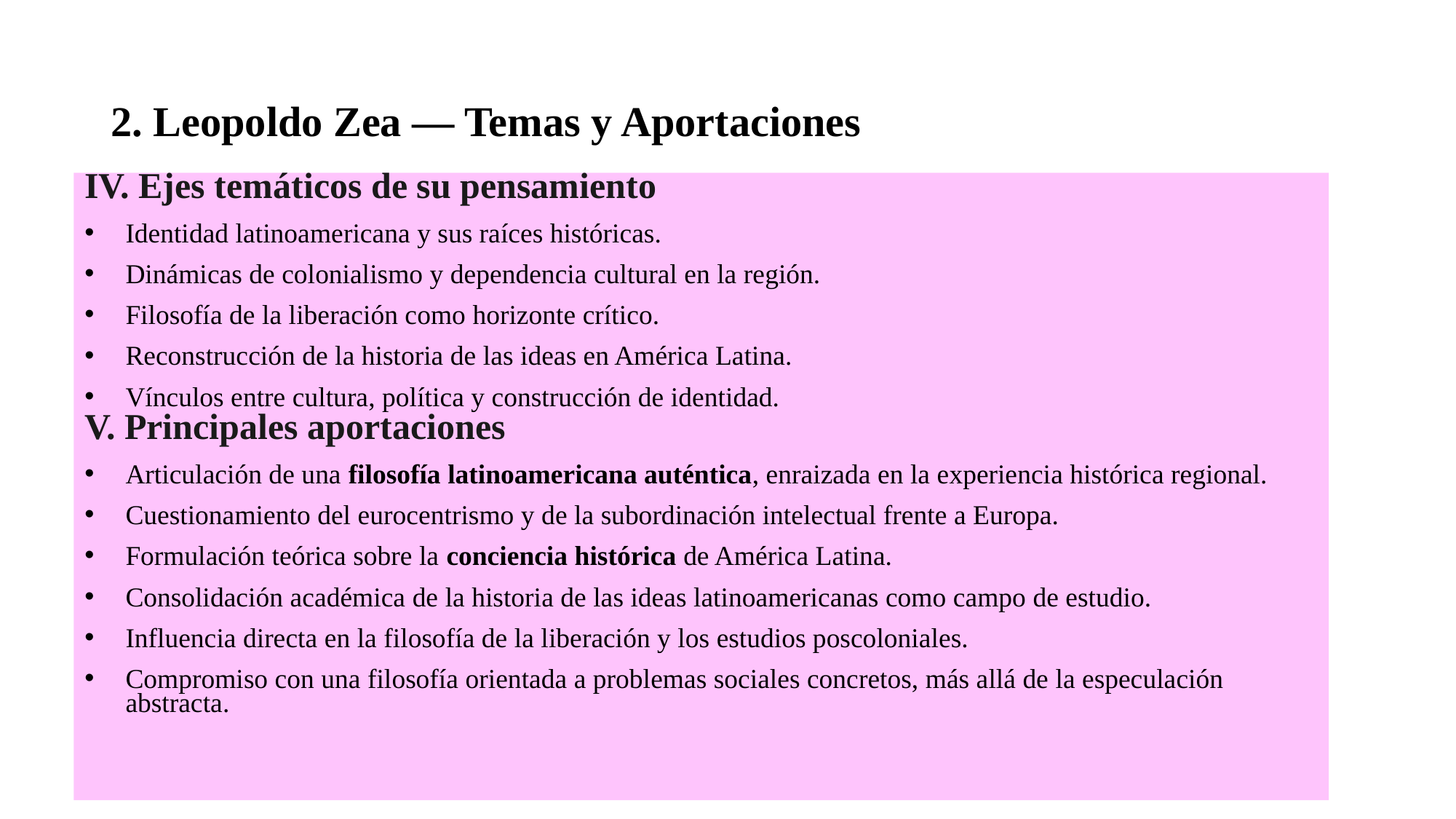

# 2. Leopoldo Zea — Temas y Aportaciones
IV. Ejes temáticos de su pensamiento
Identidad latinoamericana y sus raíces históricas.
Dinámicas de colonialismo y dependencia cultural en la región.
Filosofía de la liberación como horizonte crítico.
Reconstrucción de la historia de las ideas en América Latina.
Vínculos entre cultura, política y construcción de identidad.
V. Principales aportaciones
Articulación de una filosofía latinoamericana auténtica, enraizada en la experiencia histórica regional.
Cuestionamiento del eurocentrismo y de la subordinación intelectual frente a Europa.
Formulación teórica sobre la conciencia histórica de América Latina.
Consolidación académica de la historia de las ideas latinoamericanas como campo de estudio.
Influencia directa en la filosofía de la liberación y los estudios poscoloniales.
Compromiso con una filosofía orientada a problemas sociales concretos, más allá de la especulación abstracta.